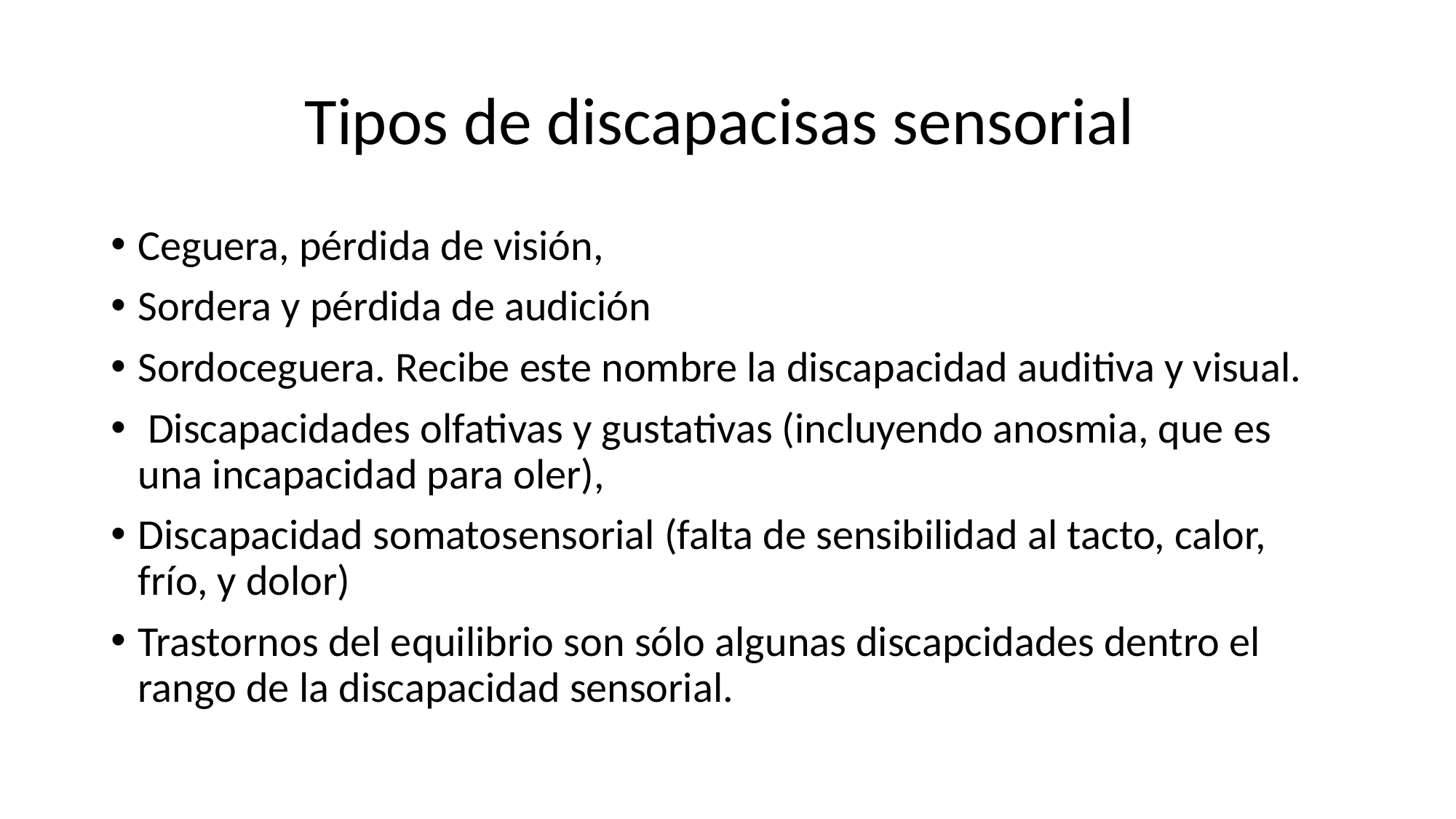

# Tipos de discapacisas sensorial
Ceguera, pérdida de visión,
Sordera y pérdida de audición
Sordoceguera. Recibe este nombre la discapacidad auditiva y visual.
 Discapacidades olfativas y gustativas (incluyendo anosmia, que es una incapacidad para oler),
Discapacidad somatosensorial (falta de sensibilidad al tacto, calor, frío, y dolor)
Trastornos del equilibrio son sólo algunas discapcidades dentro el rango de la discapacidad sensorial.